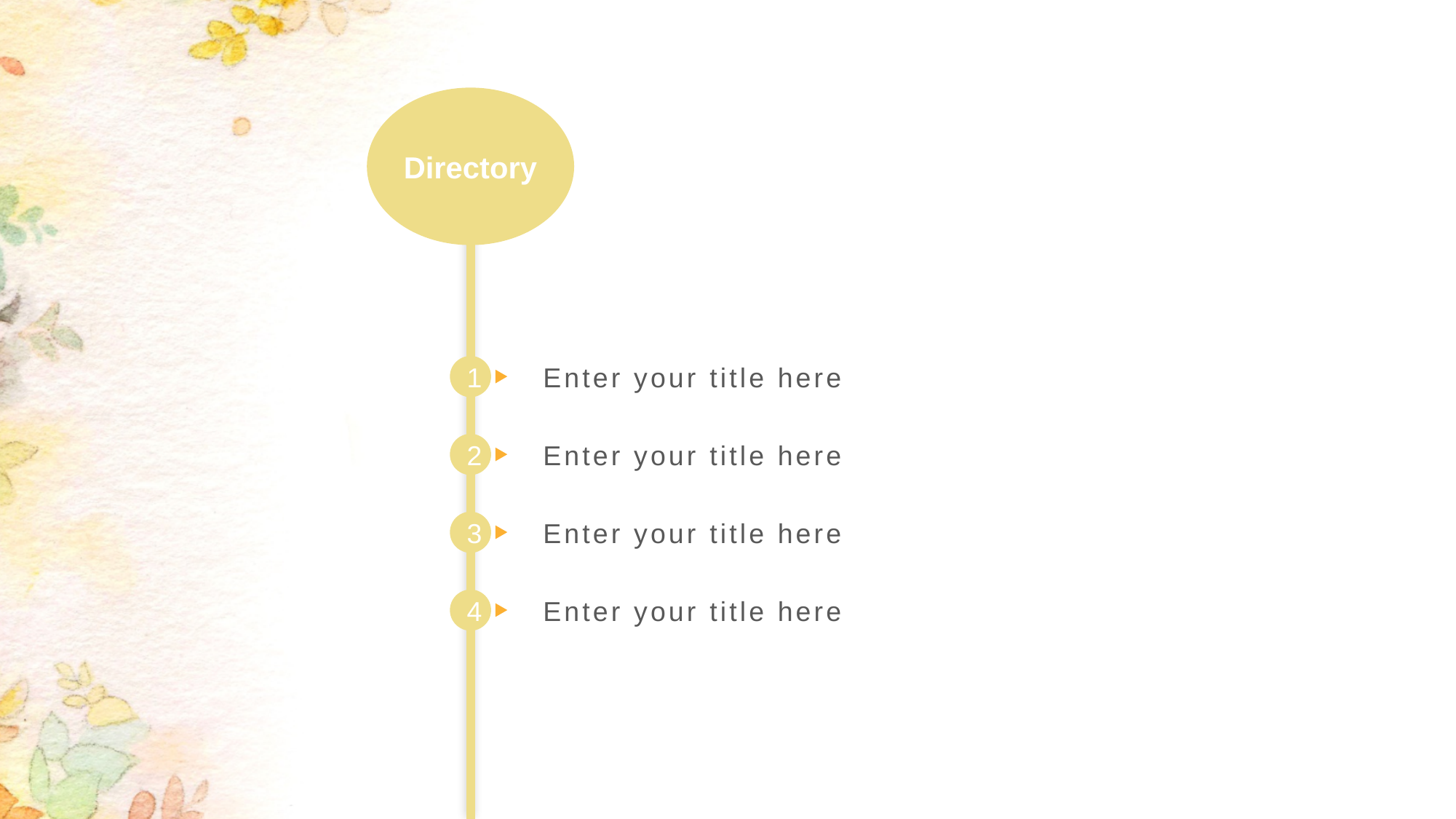

Directory

Enter your title here
1

Enter your title here
2

Enter your title here
3

Enter your title here
4